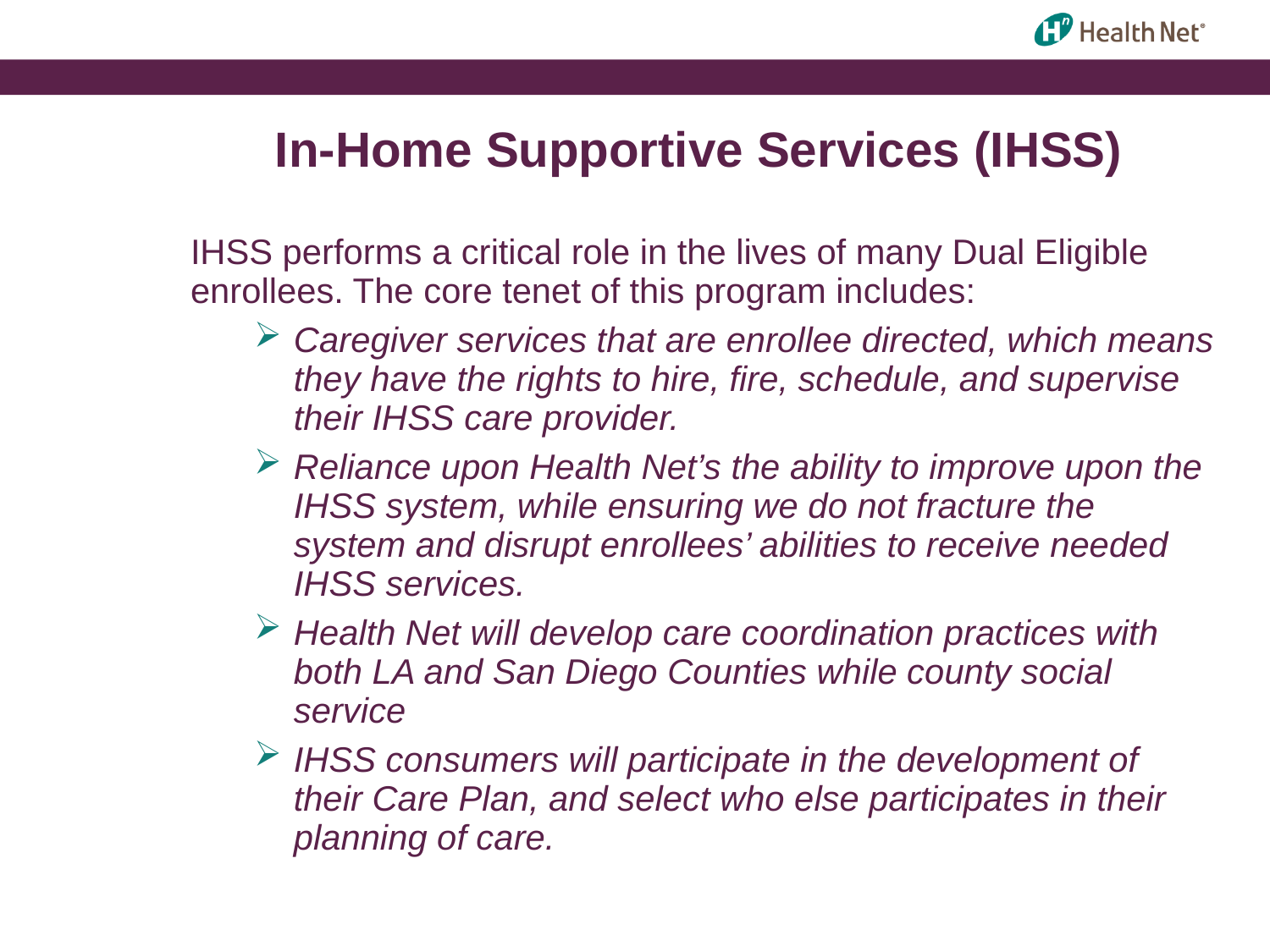

In-Home Supportive Services (IHSS)
IHSS performs a critical role in the lives of many Dual Eligible enrollees. The core tenet of this program includes:
Caregiver services that are enrollee directed, which means they have the rights to hire, fire, schedule, and supervise their IHSS care provider.
Reliance upon Health Net’s the ability to improve upon the IHSS system, while ensuring we do not fracture the system and disrupt enrollees’ abilities to receive needed IHSS services.
Health Net will develop care coordination practices with both LA and San Diego Counties while county social service
IHSS consumers will participate in the development of their Care Plan, and select who else participates in their planning of care.